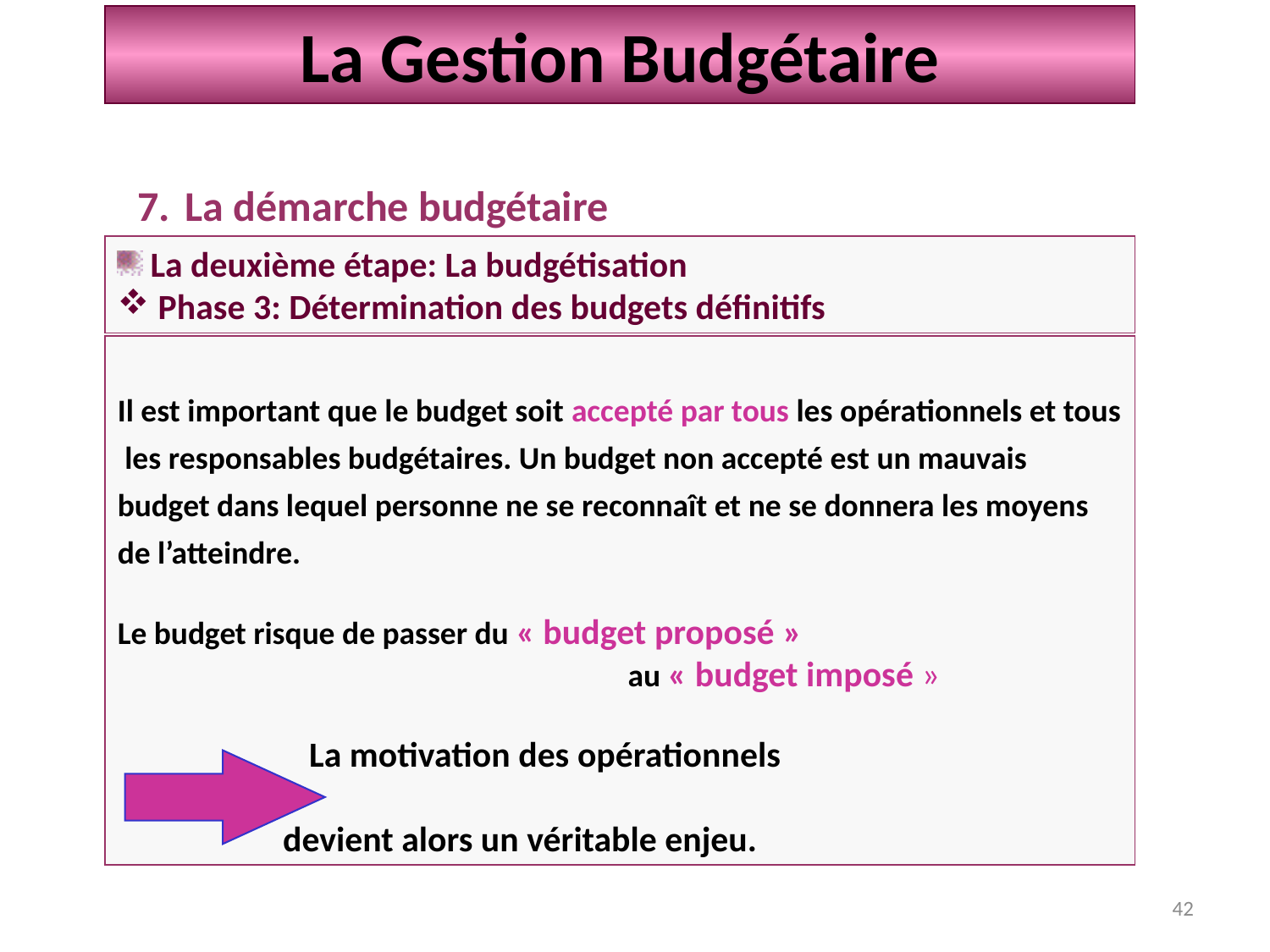

La Gestion Budgétaire
La démarche budgétaire
 La deuxième étape: La budgétisation
 Phase 3: Détermination des budgets définitifs

Il est important que le budget soit accepté par tous les opérationnels et tous  les responsables budgétaires. Un budget non accepté est un mauvais budget dans lequel personne ne se reconnaît et ne se donnera les moyens de l’atteindre.

Le budget risque de passer du « budget proposé »
			                  au « budget imposé »

	         La motivation des opérationnels

                       devient alors un véritable enjeu.

42